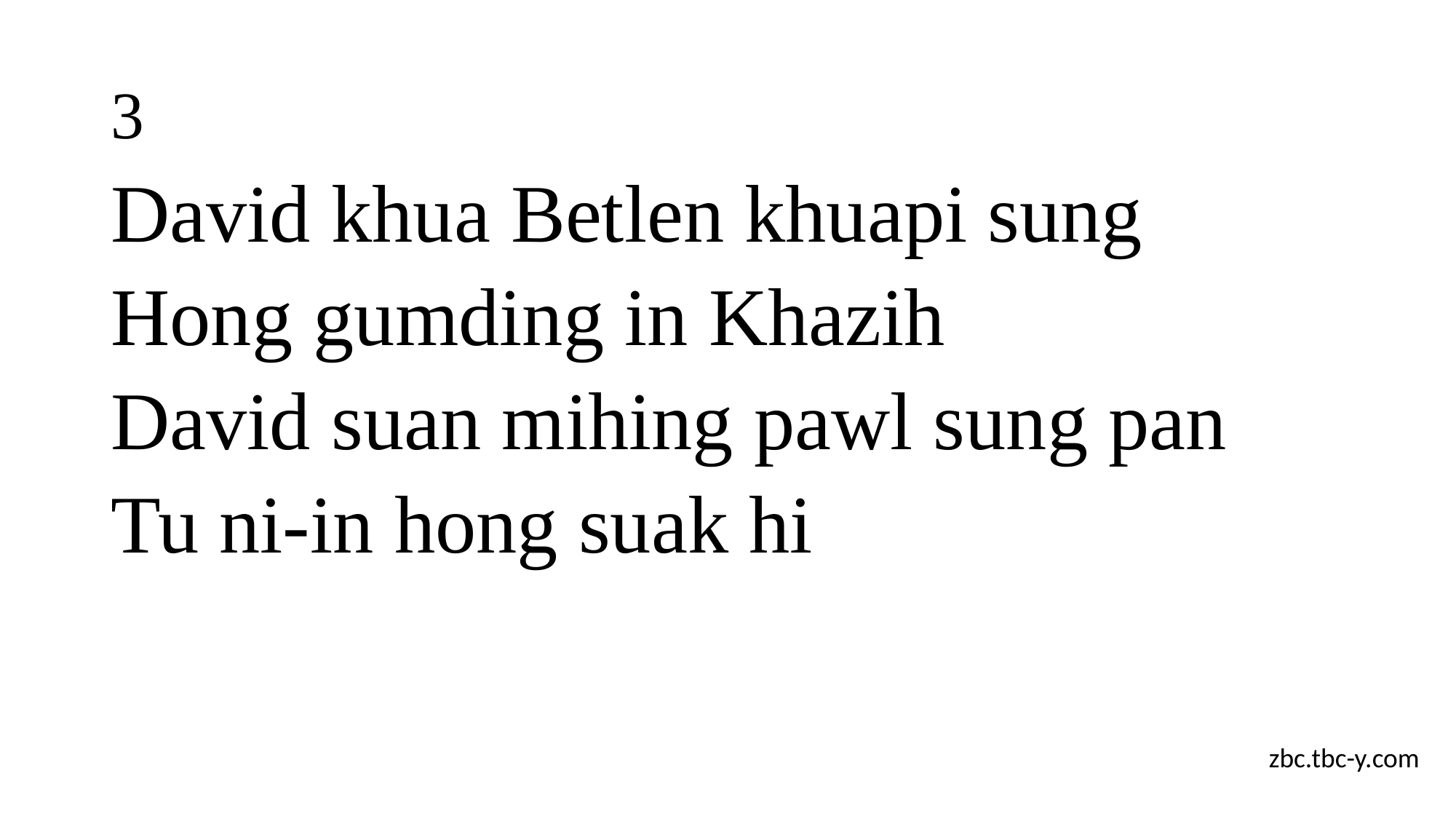

# 3
David khua Betlen khuapi sung
Hong gumding in Khazih
David suan mihing pawl sung pan
Tu ni-in hong suak hi

zbc.tbc-y.com